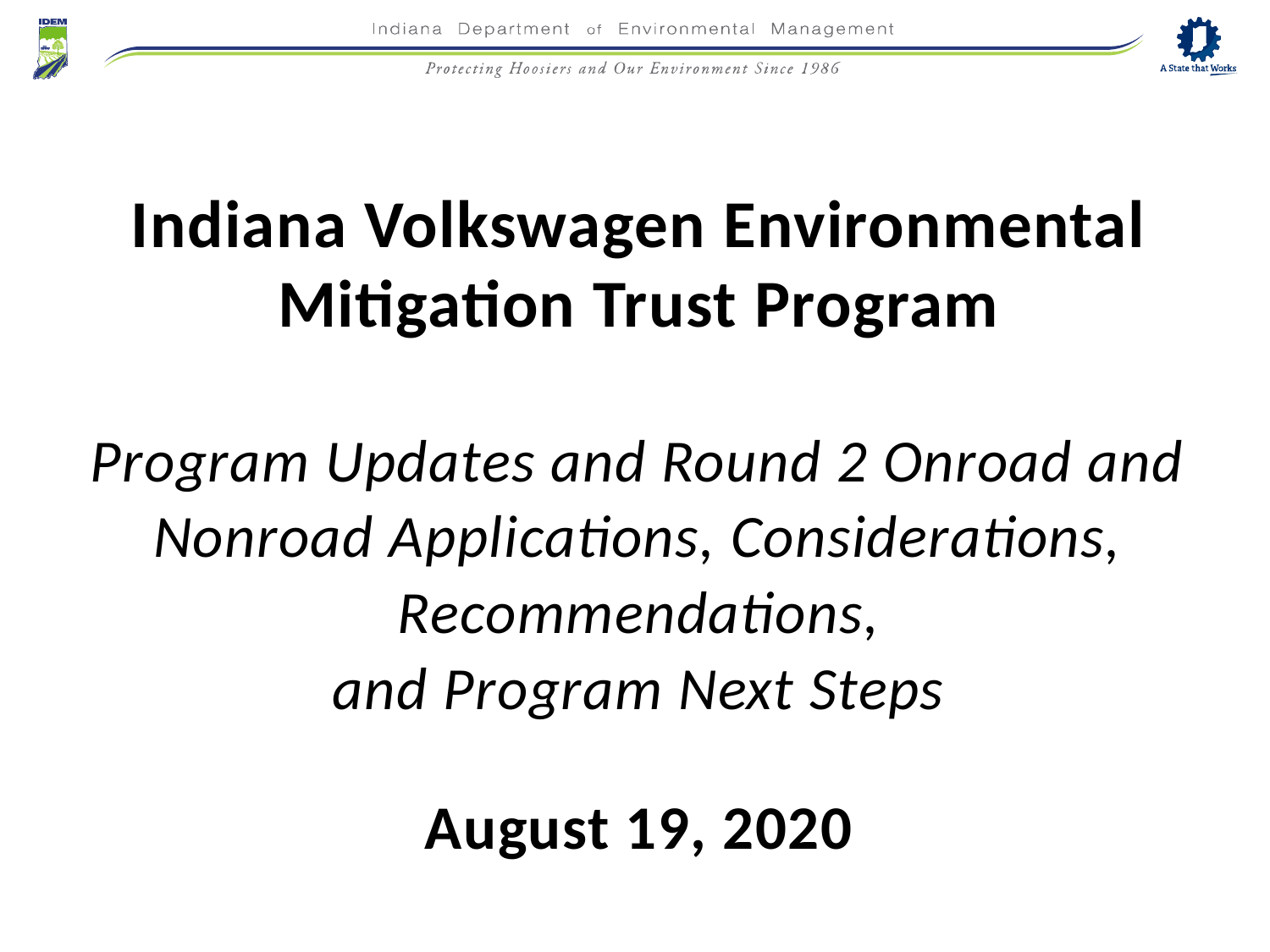

Indiana Volkswagen Environmental
Mitigation Trust Program

Program Updates and Round 2 Onroad and Nonroad Applications, Considerations, Recommendations,
and Program Next Steps

August 19, 2020